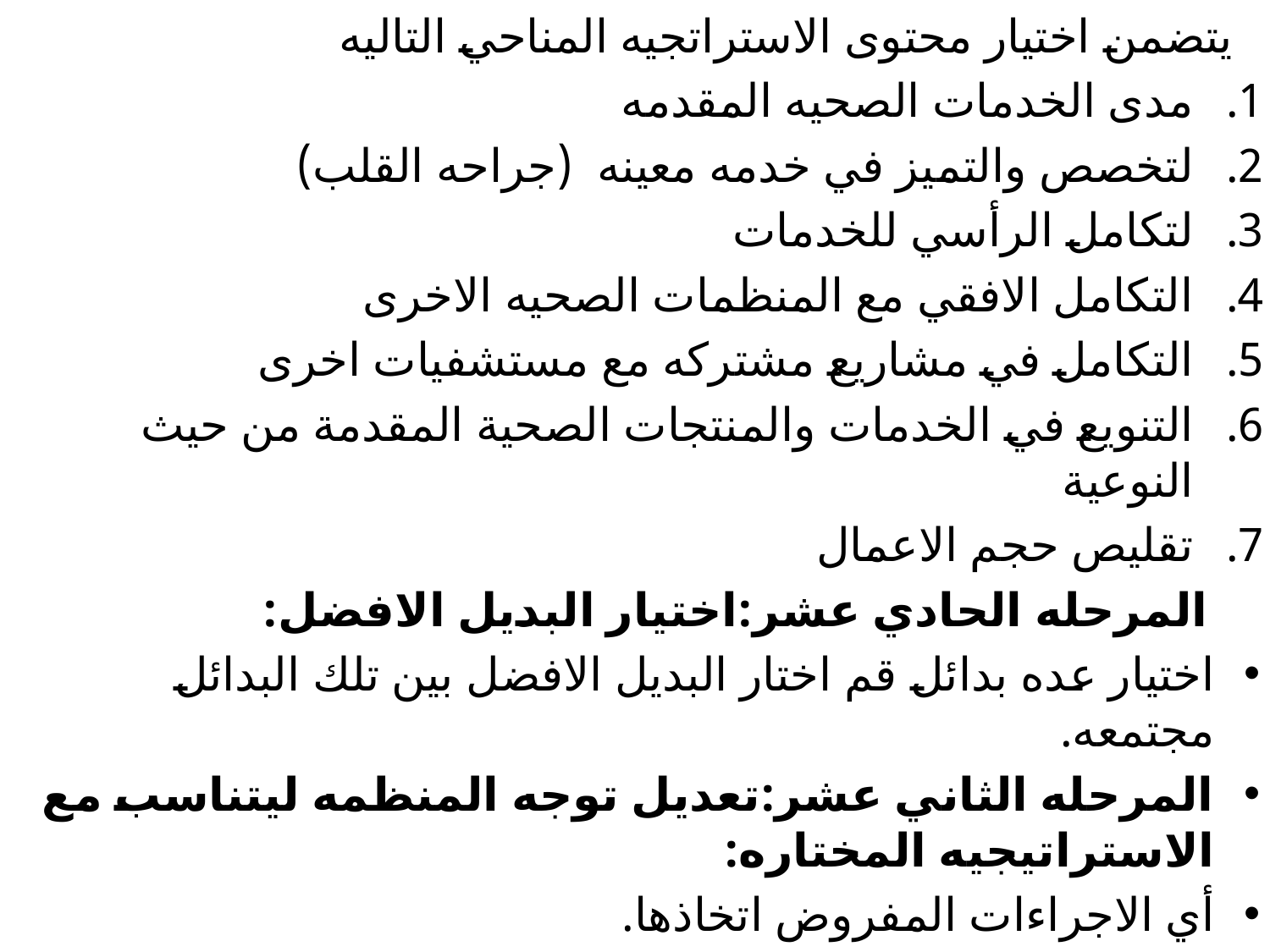

يتضمن اختيار محتوى الاستراتجيه المناحي التاليه
مدى الخدمات الصحيه المقدمه
لتخصص والتميز في خدمه معينه  (جراحه القلب)
لتكامل الرأسي للخدمات
التكامل الافقي مع المنظمات الصحيه الاخرى
التكامل في مشاريع مشتركه مع مستشفيات اخرى
التنويع في الخدمات والمنتجات الصحية المقدمة من حيث النوعية
تقليص حجم الاعمال
    المرحله الحادي عشر:اختيار البديل الافضل:
اختيار عده بدائل قم اختار البديل الافضل بين تلك البدائل مجتمعه.
المرحله الثاني عشر:تعديل توجه المنظمه ليتناسب مع الاستراتيجيه المختاره:
أي الاجراءات المفروض اتخاذها.